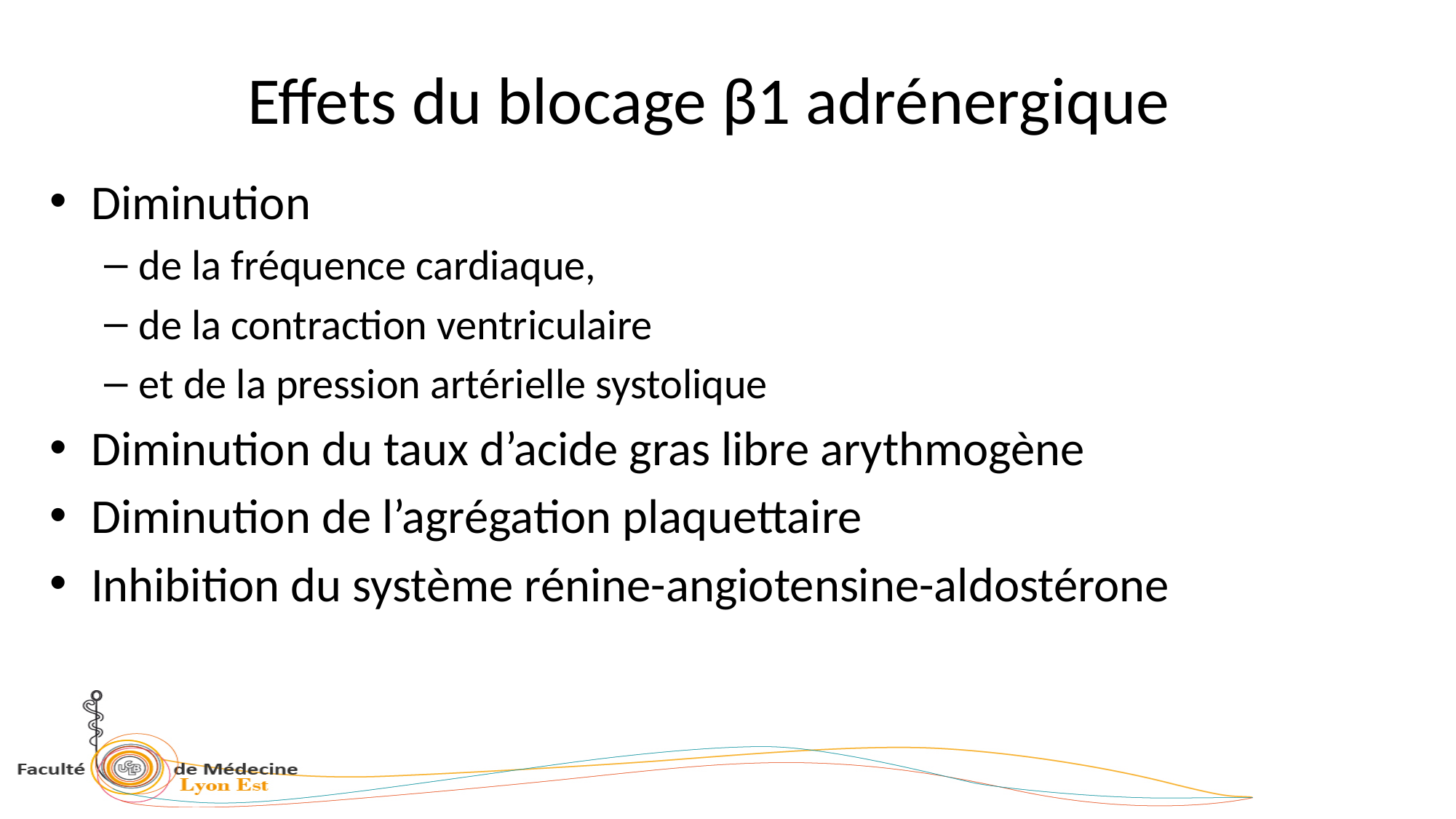

# Effets du blocage β1 adrénergique
Diminution
de la fréquence cardiaque,
de la contraction ventriculaire
et de la pression artérielle systolique
Diminution du taux d’acide gras libre arythmogène
Diminution de l’agrégation plaquettaire
Inhibition du système rénine-angiotensine-aldostérone